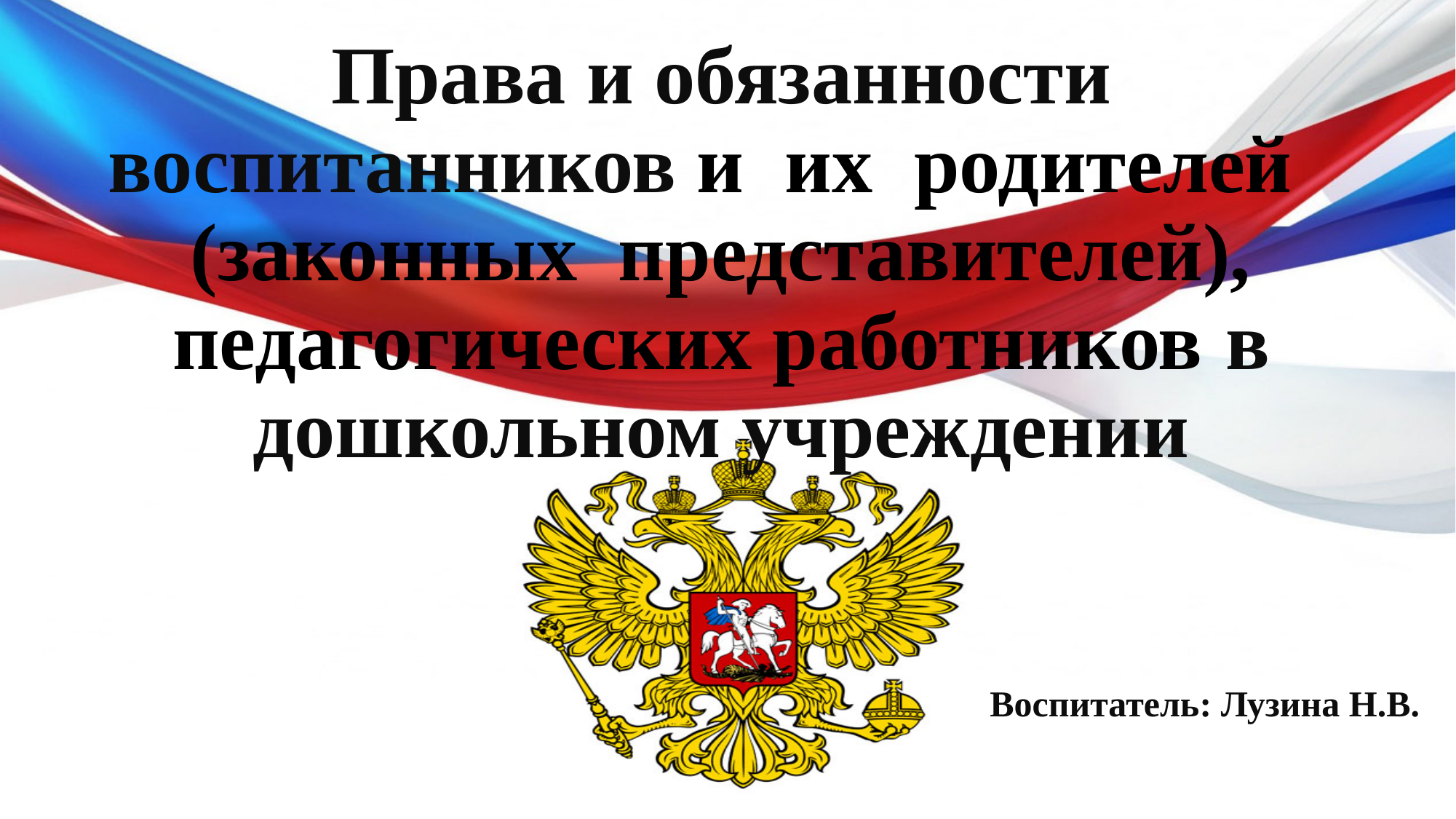

# Права и обязанности воспитанников и  их  родителей (законных  представителей), педагогических работников в дошкольном учреждении
Воспитатель: Лузина Н.В.